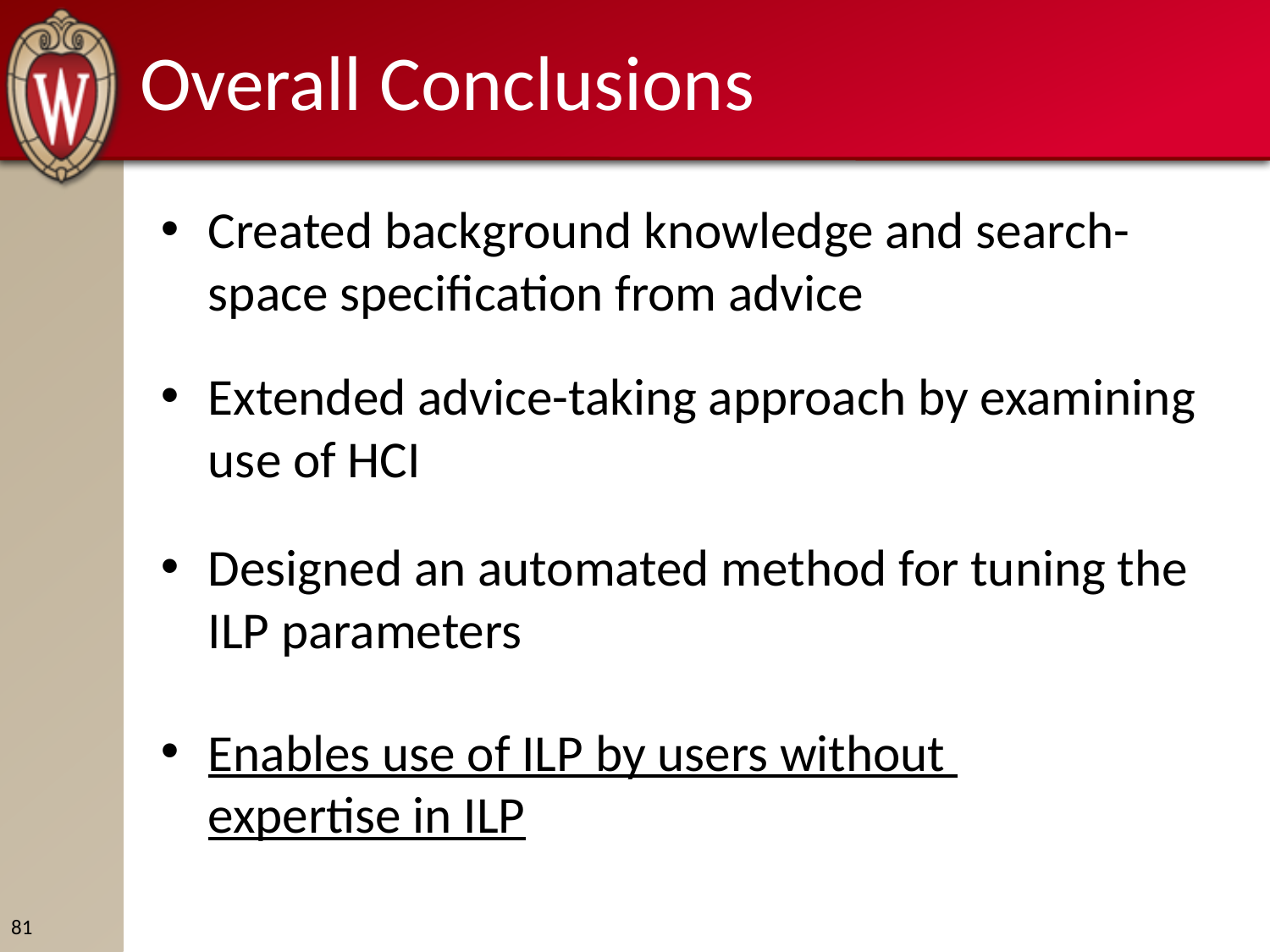

# Overall Conclusions
Created background knowledge and search-space specification from advice

Extended advice-taking approach by examining use of HCI

Designed an automated method for tuning the ILP parameters

Enables use of ILP by users without
expertise in ILP

81